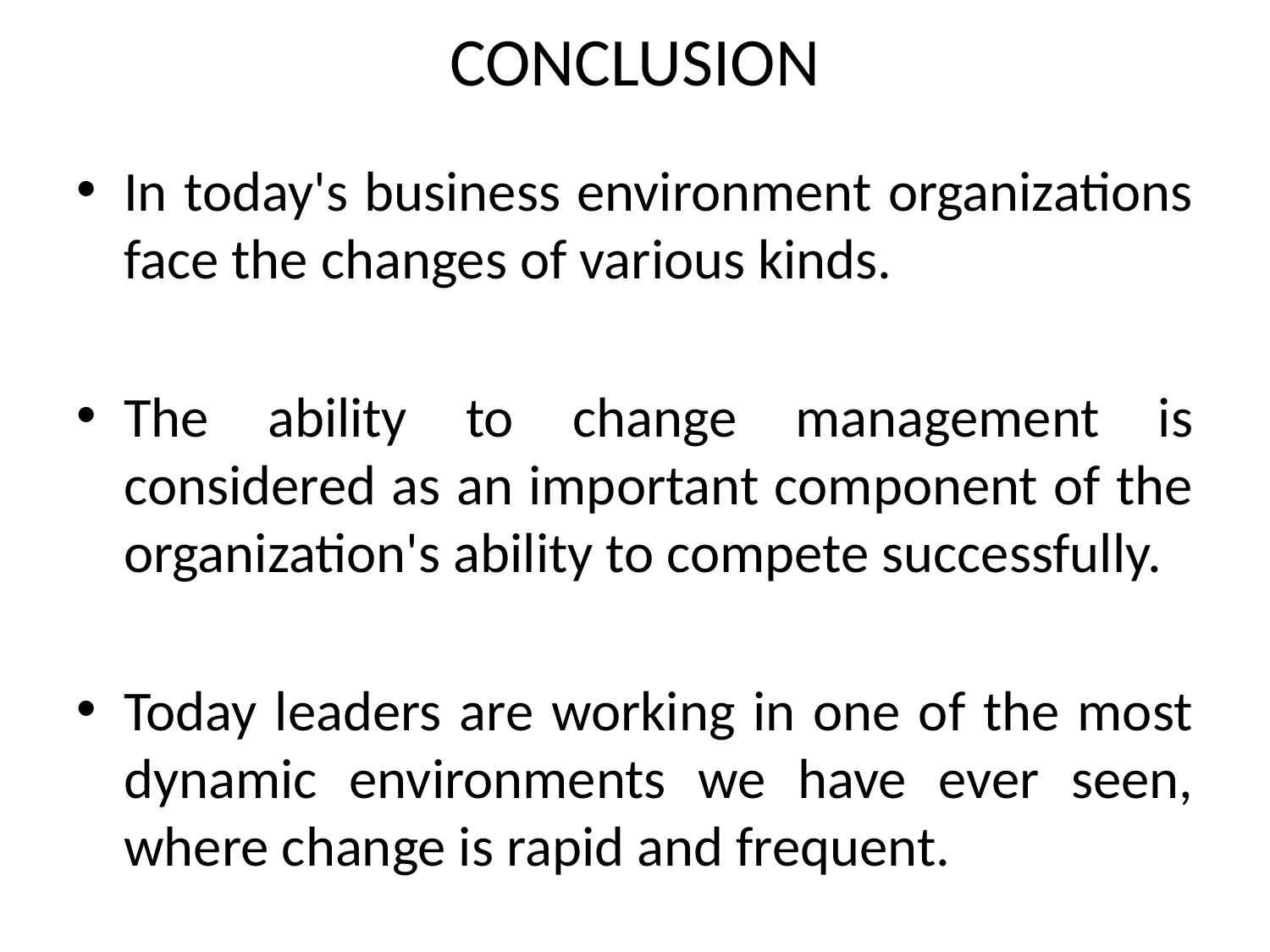

# CONCLUSION
In today's business environment organizations face the changes of various kinds.

The ability to change management is considered as an important component of the organization's ability to compete successfully.

Today leaders are working in one of the most dynamic environments we have ever seen, where change is rapid and frequent.